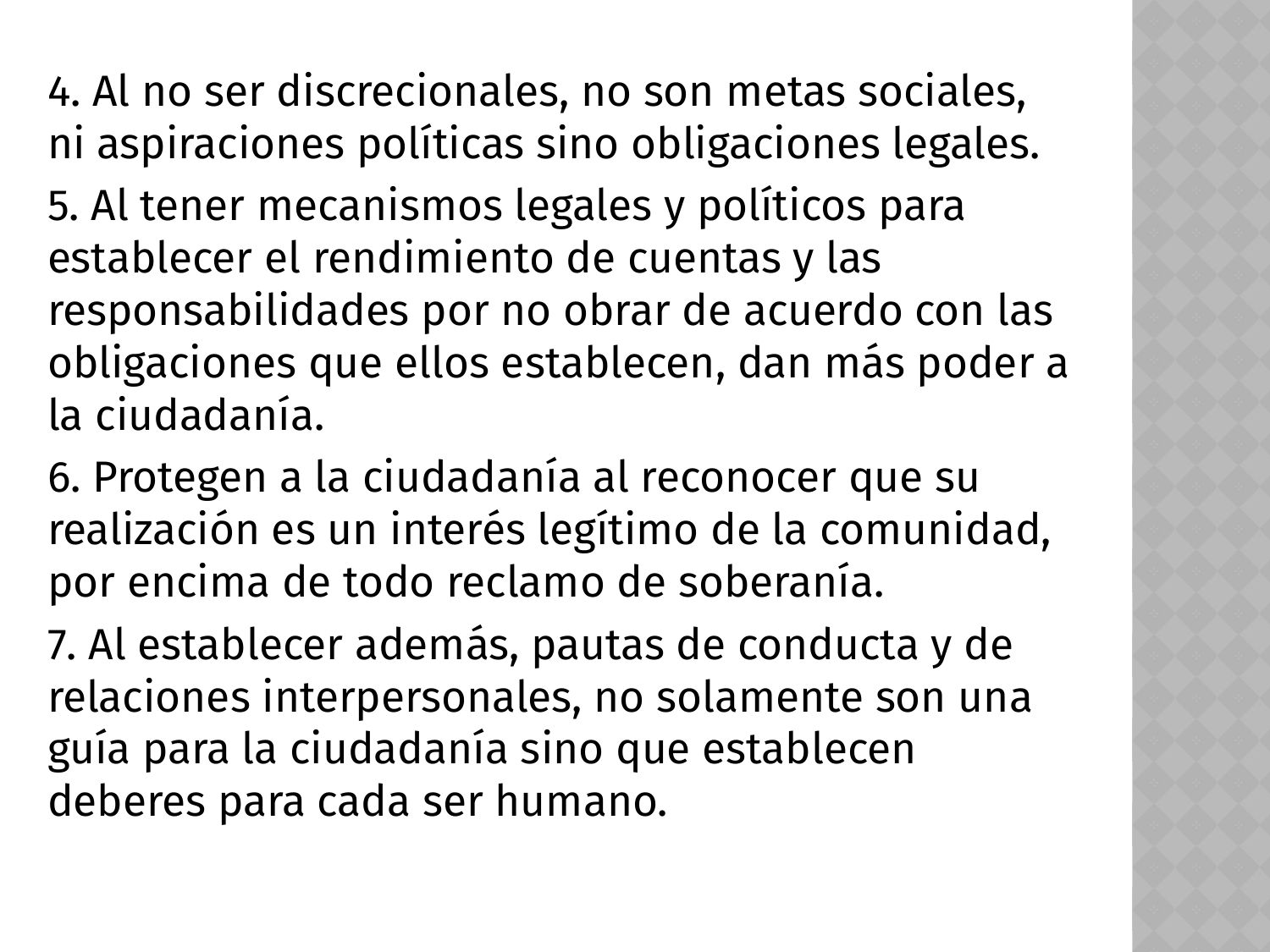

4. Al no ser discrecionales, no son metas sociales, ni aspiraciones políticas sino obligaciones legales.
5. Al tener mecanismos legales y políticos para establecer el rendimiento de cuentas y las responsabilidades por no obrar de acuerdo con las obligaciones que ellos establecen, dan más poder a la ciudadanía.
6. Protegen a la ciudadanía al reconocer que su realización es un interés legítimo de la comunidad, por encima de todo reclamo de soberanía.
7. Al establecer además, pautas de conducta y de relaciones interpersonales, no solamente son una guía para la ciudadanía sino que establecen deberes para cada ser humano.